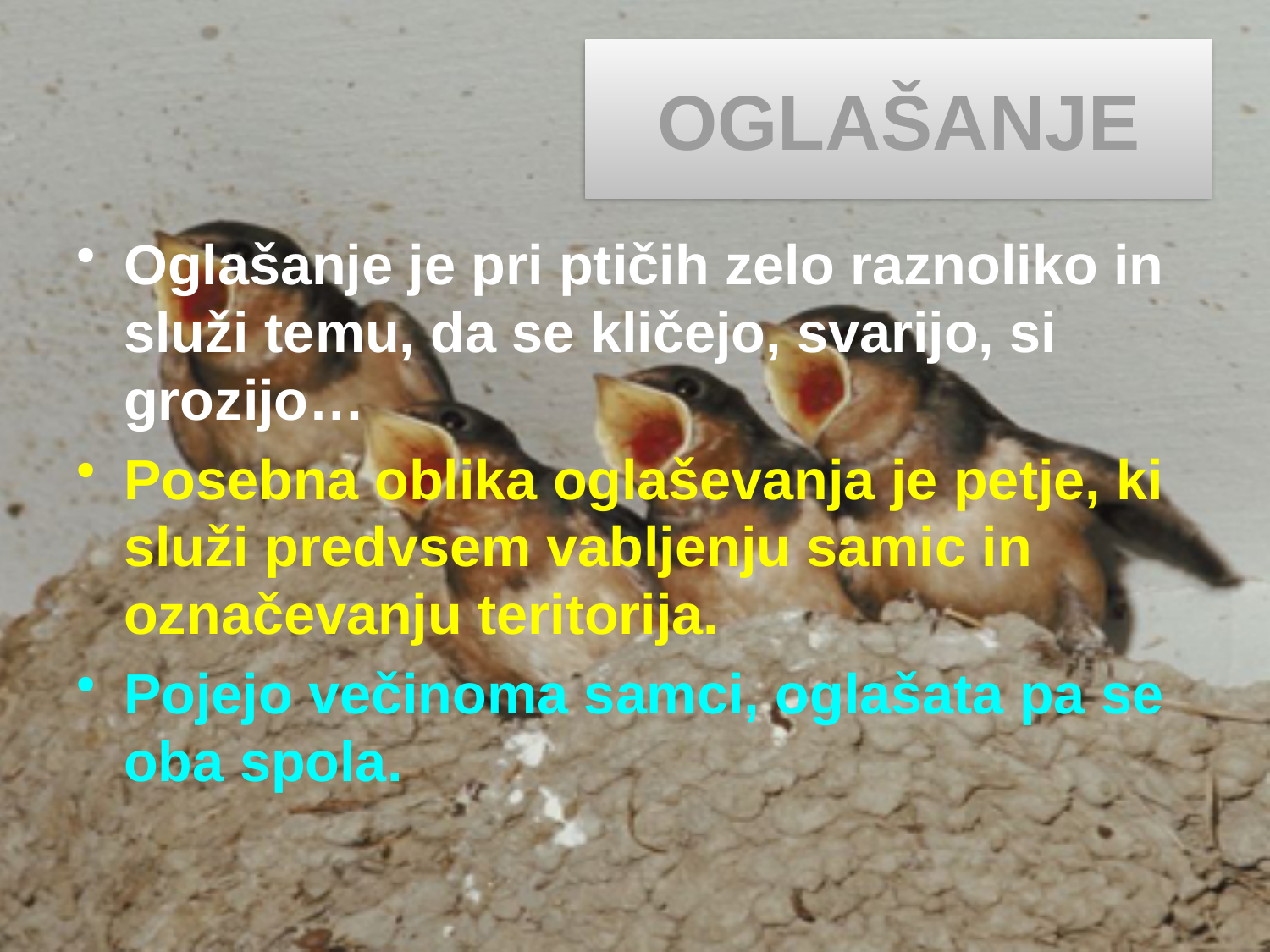

# OGLAŠANJE
Oglašanje je pri ptičih zelo raznoliko in služi temu, da se kličejo, svarijo, si grozijo…
Posebna oblika oglaševanja je petje, ki služi predvsem vabljenju samic in označevanju teritorija.
Pojejo večinoma samci, oglašata pa se oba spola.